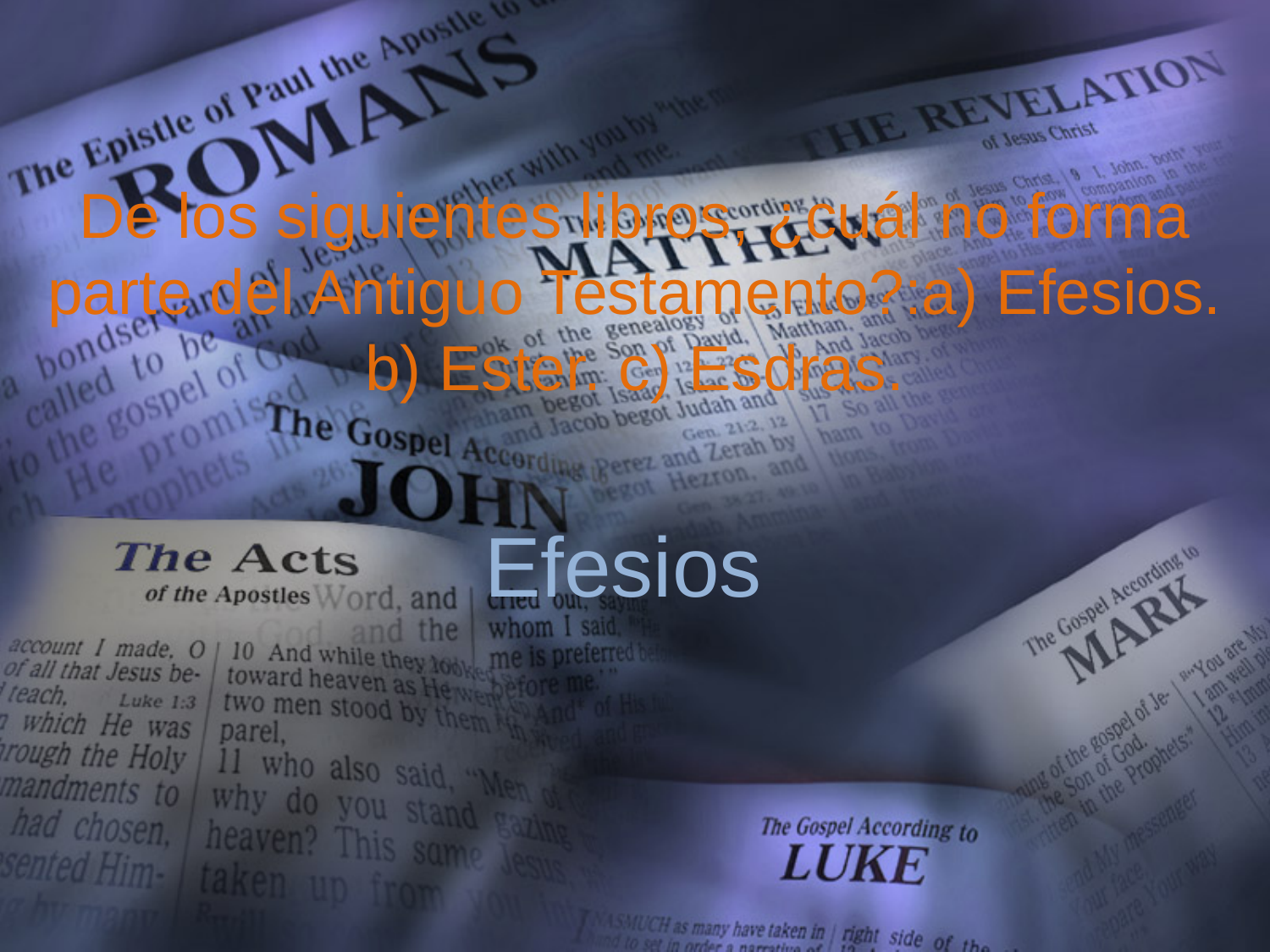

De los siguientes libros, ¿cuál no forma parte del Antiguo Testamento?:a) Efesios. b) Ester. c) Esdras.

Efesios